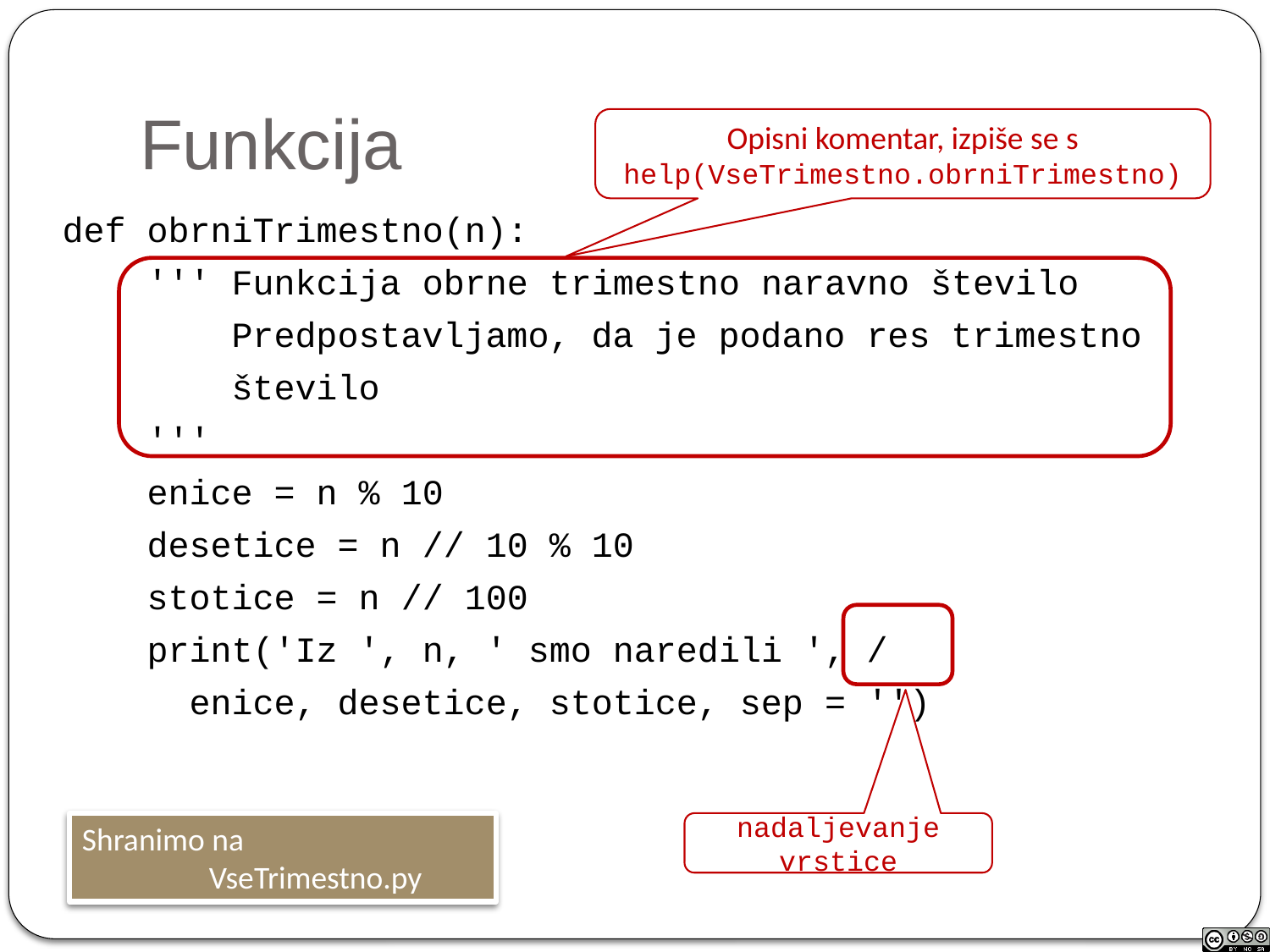

# Funkcija
Opisni komentar, izpiše se s help(VseTrimestno.obrniTrimestno)
def obrniTrimestno(n):
    ''' Funkcija obrne trimestno naravno število
        Predpostavljamo, da je podano res trimestno
        število
    '''
    enice = n % 10
    desetice = n // 10 % 10
    stotice = n // 100
    print('Iz ', n, ' smo naredili ', /
      enice, desetice, stotice, sep = '')

Shranimo na
	VseTrimestno.py
nadaljevanje vrstice